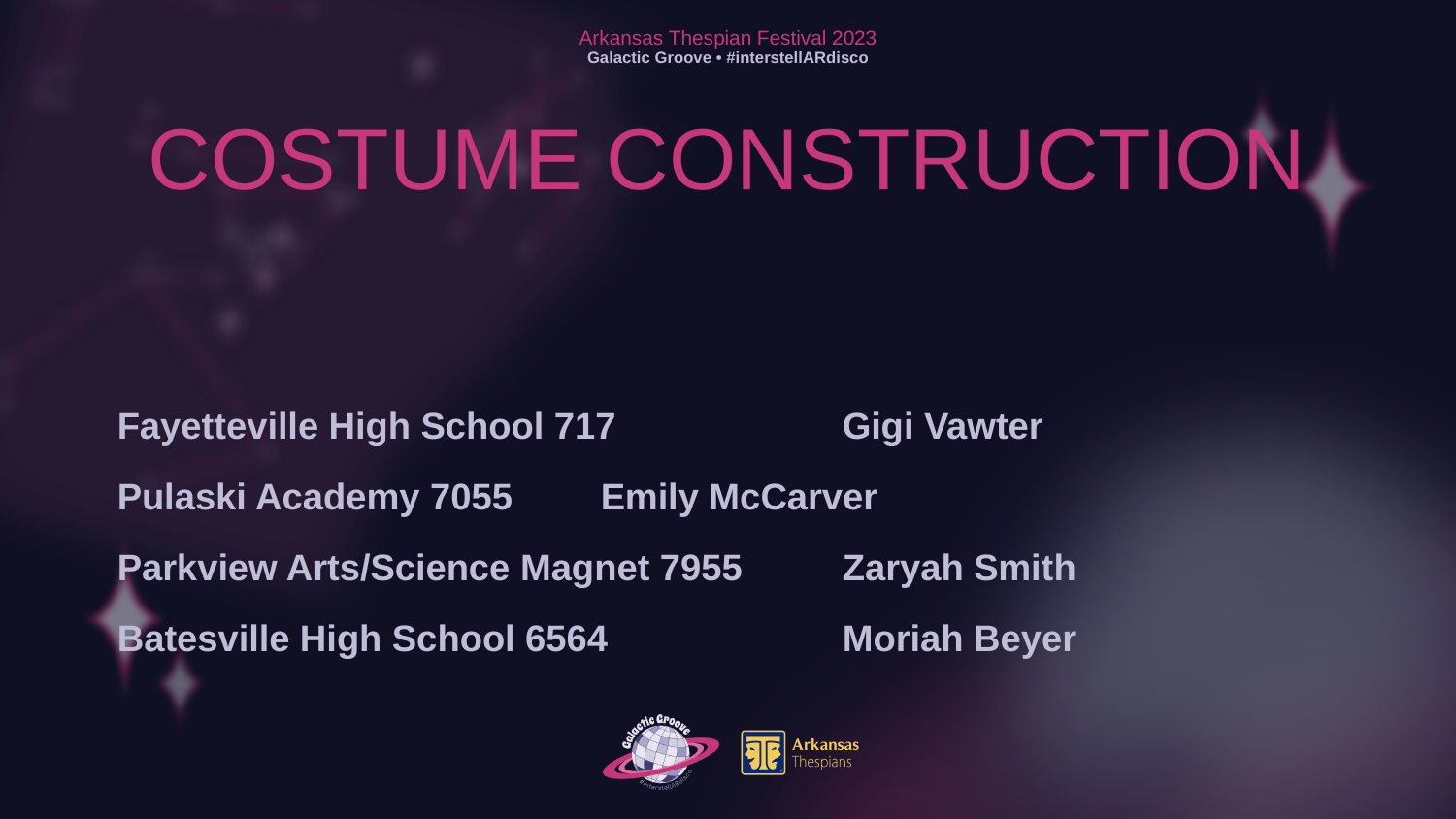

# COSTUME CONSTRUCTION
Fayetteville High School 717				Gigi Vawter
Pulaski Academy 7055						Emily McCarver
Parkview Arts/Science Magnet 7955		Zaryah Smith
Batesville High School 6564				Moriah Beyer